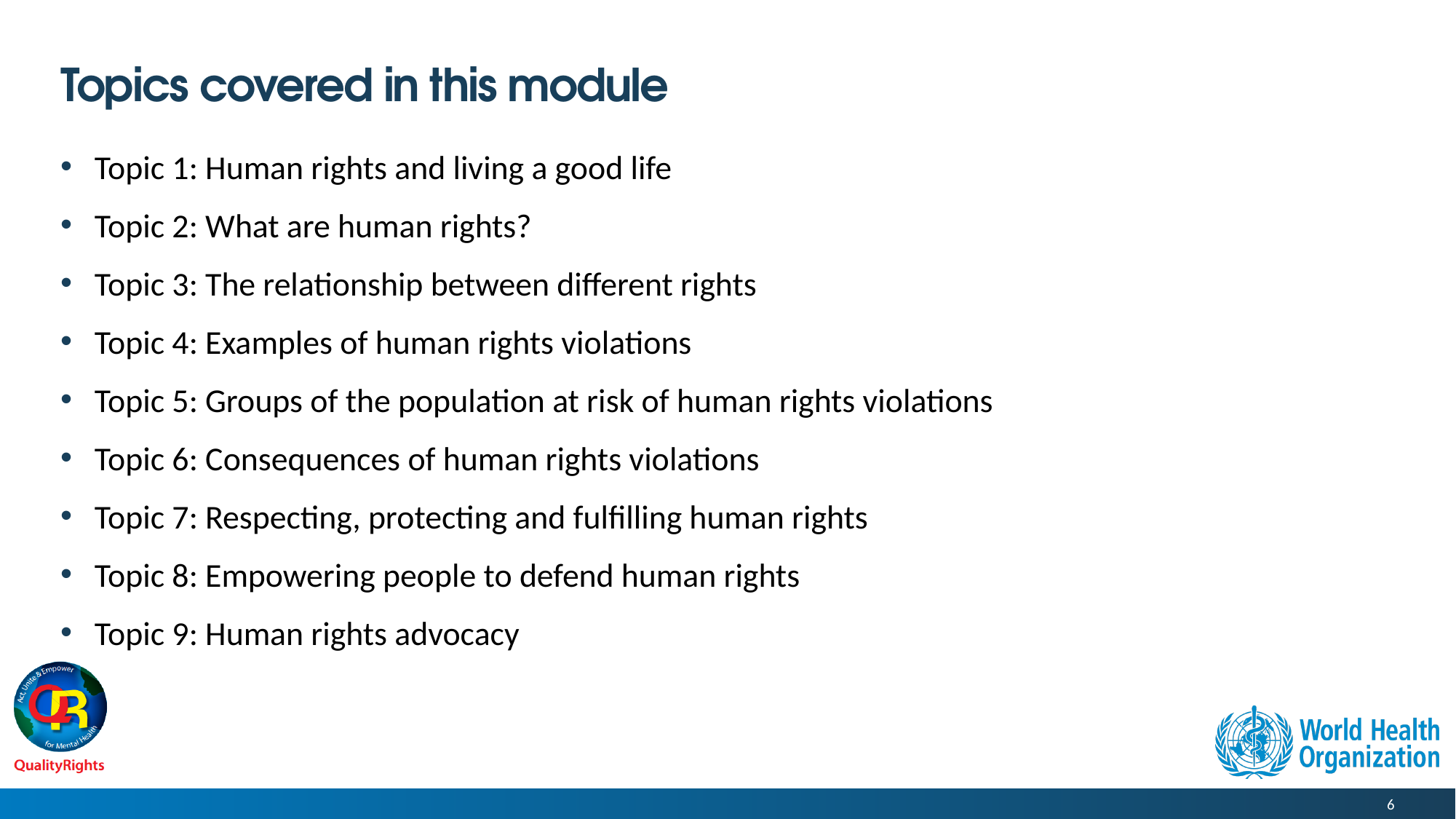

# Topics covered in this module
Topic 1: Human rights and living a good life
Topic 2: What are human rights?
Topic 3: The relationship between different rights
Topic 4: Examples of human rights violations
Topic 5: Groups of the population at risk of human rights violations
Topic 6: Consequences of human rights violations
Topic 7: Respecting, protecting and fulfilling human rights
Topic 8: Empowering people to defend human rights
Topic 9: Human rights advocacy

6